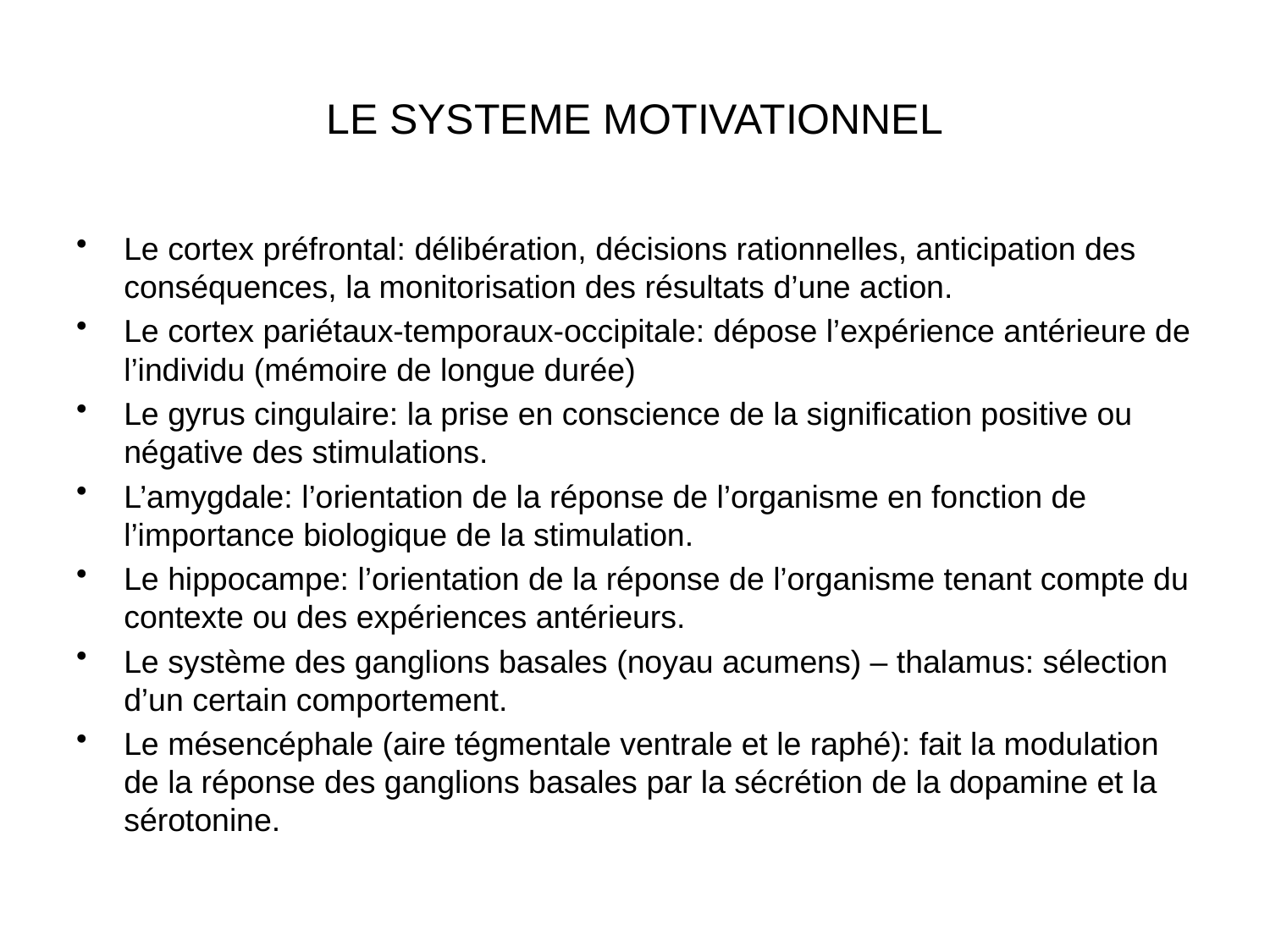

# LE SYSTEME MOTIVATIONNEL
Le cortex préfrontal: délibération, décisions rationnelles, anticipation des conséquences, la monitorisation des résultats d’une action.
Le cortex pariétaux-temporaux-occipitale: dépose l’expérience antérieure de l’individu (mémoire de longue durée)
Le gyrus cingulaire: la prise en conscience de la signification positive ou négative des stimulations.
L’amygdale: l’orientation de la réponse de l’organisme en fonction de l’importance biologique de la stimulation.
Le hippocampe: l’orientation de la réponse de l’organisme tenant compte du contexte ou des expériences antérieurs.
Le système des ganglions basales (noyau acumens) – thalamus: sélection d’un certain comportement.
Le mésencéphale (aire tégmentale ventrale et le raphé): fait la modulation de la réponse des ganglions basales par la sécrétion de la dopamine et la sérotonine.